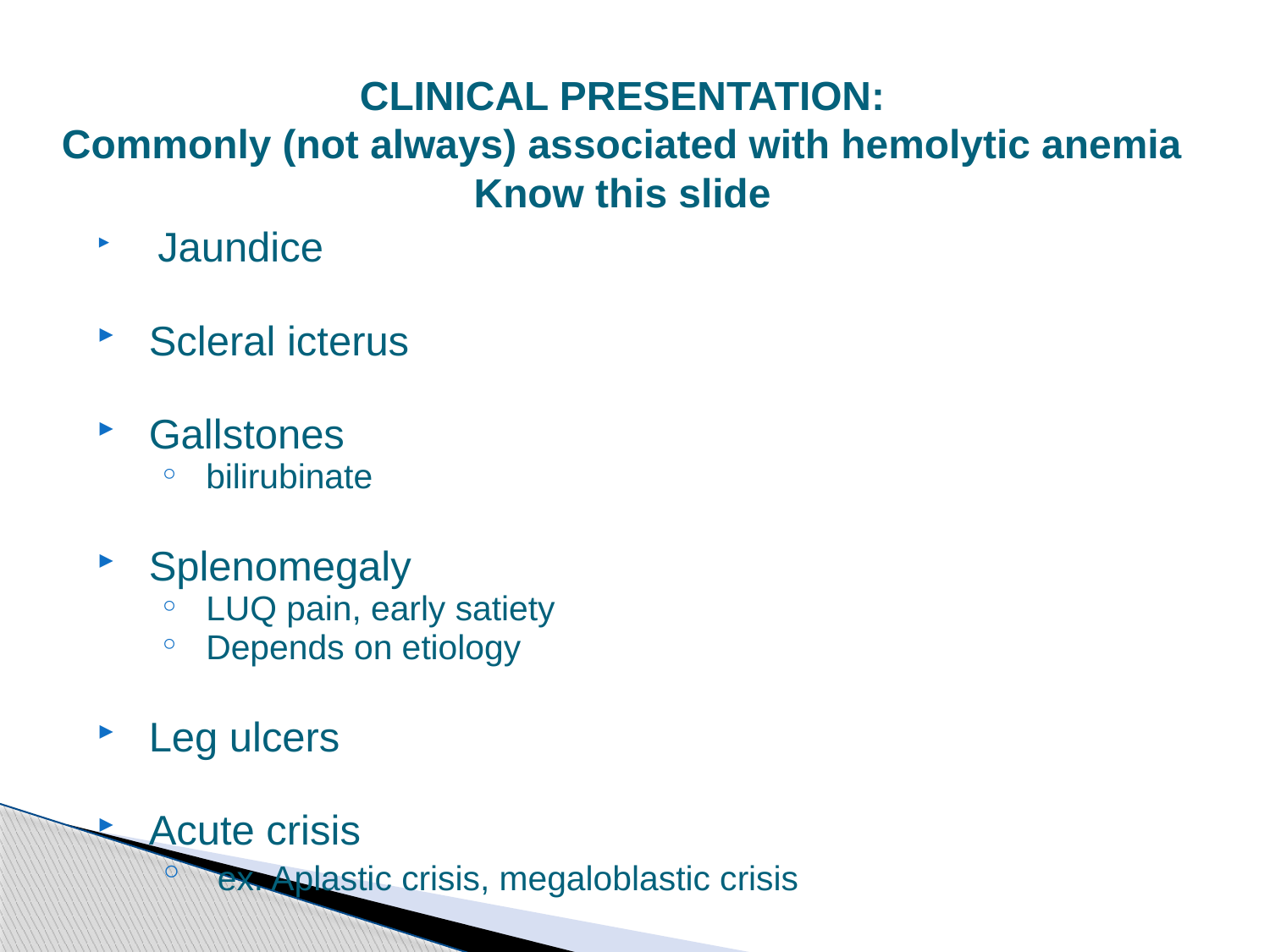

# CLINICAL PRESENTATION: Commonly (not always) associated with hemolytic anemia Know this slide

 Jaundice

Scleral icterus

Gallstones
bilirubinate

Splenomegaly
LUQ pain, early satiety
Depends on etiology

Leg ulcers

Acute crisis
 ex. Aplastic crisis, megaloblastic crisis